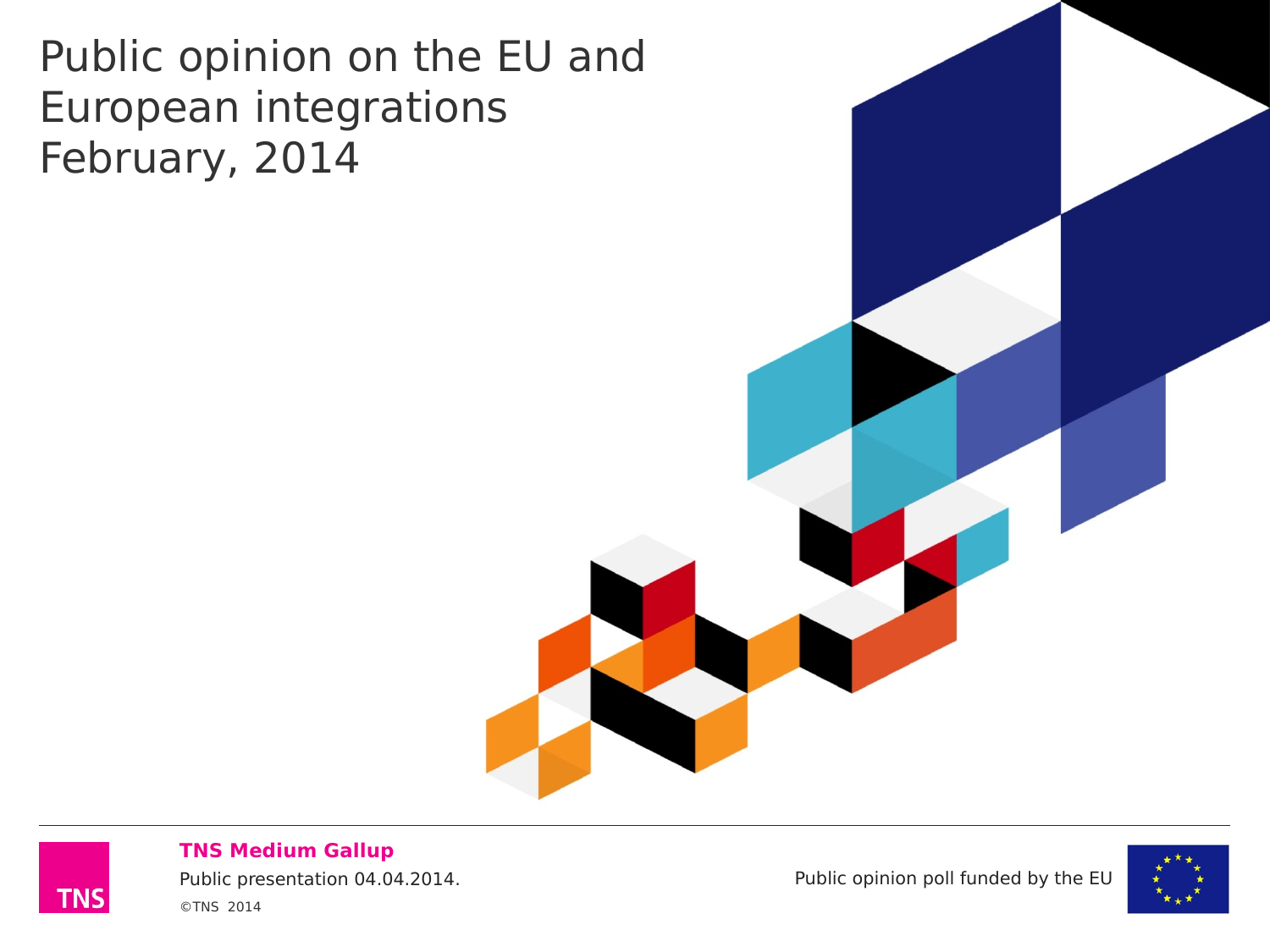

# Public opinion on the EU and European integrations February, 2014